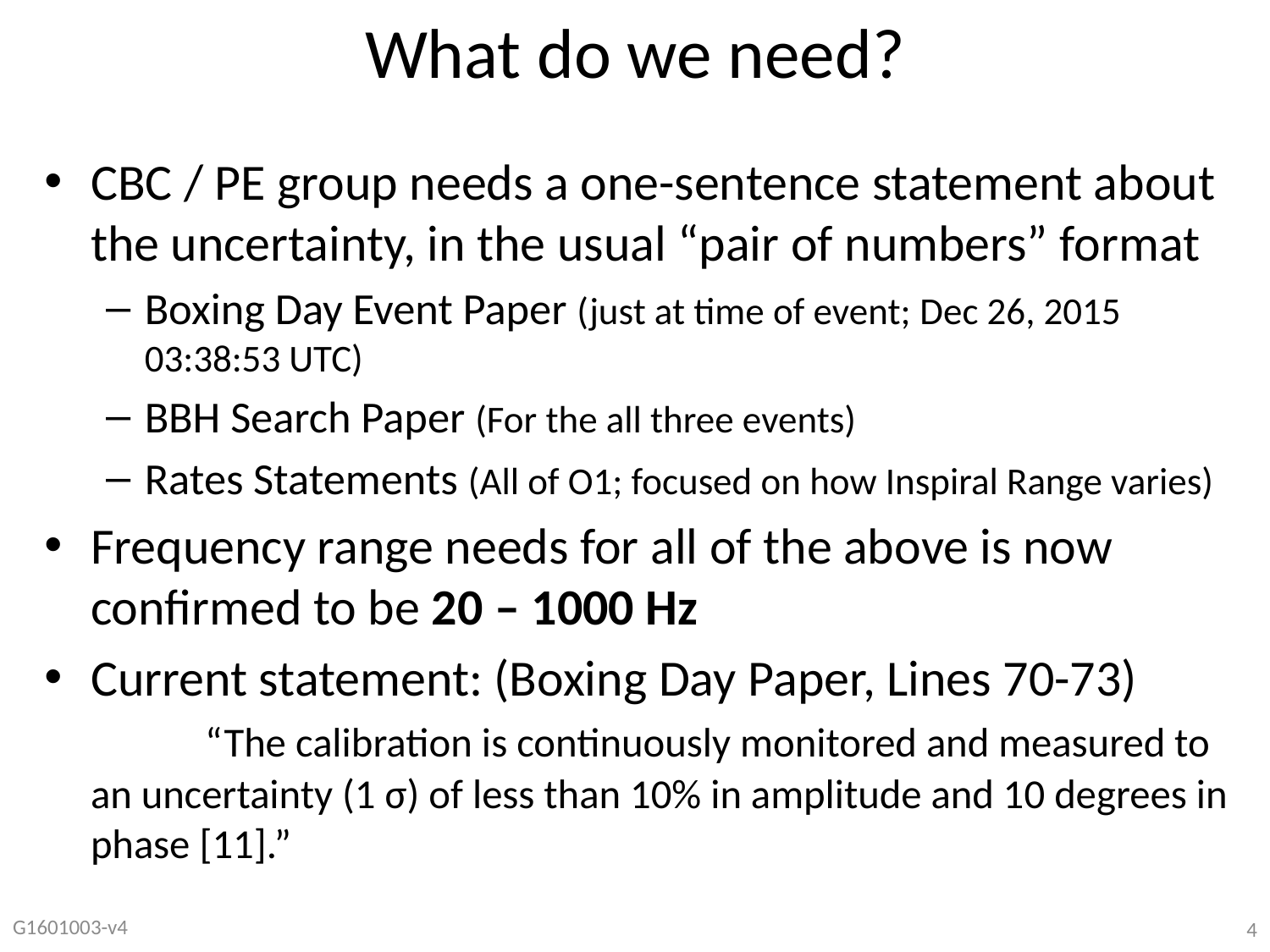

# What do we need?
CBC / PE group needs a one-sentence statement about the uncertainty, in the usual “pair of numbers” format
Boxing Day Event Paper (just at time of event; Dec 26, 2015 03:38:53 UTC)
BBH Search Paper (For the all three events)
Rates Statements (All of O1; focused on how Inspiral Range varies)
Frequency range needs for all of the above is now confirmed to be 20 – 1000 Hz
Current statement: (Boxing Day Paper, Lines 70-73) 	“The calibration is continuously monitored and measured to an uncertainty (1 σ) of less than 10% in amplitude and 10 degrees in phase [11].”

G1601003-v4
4